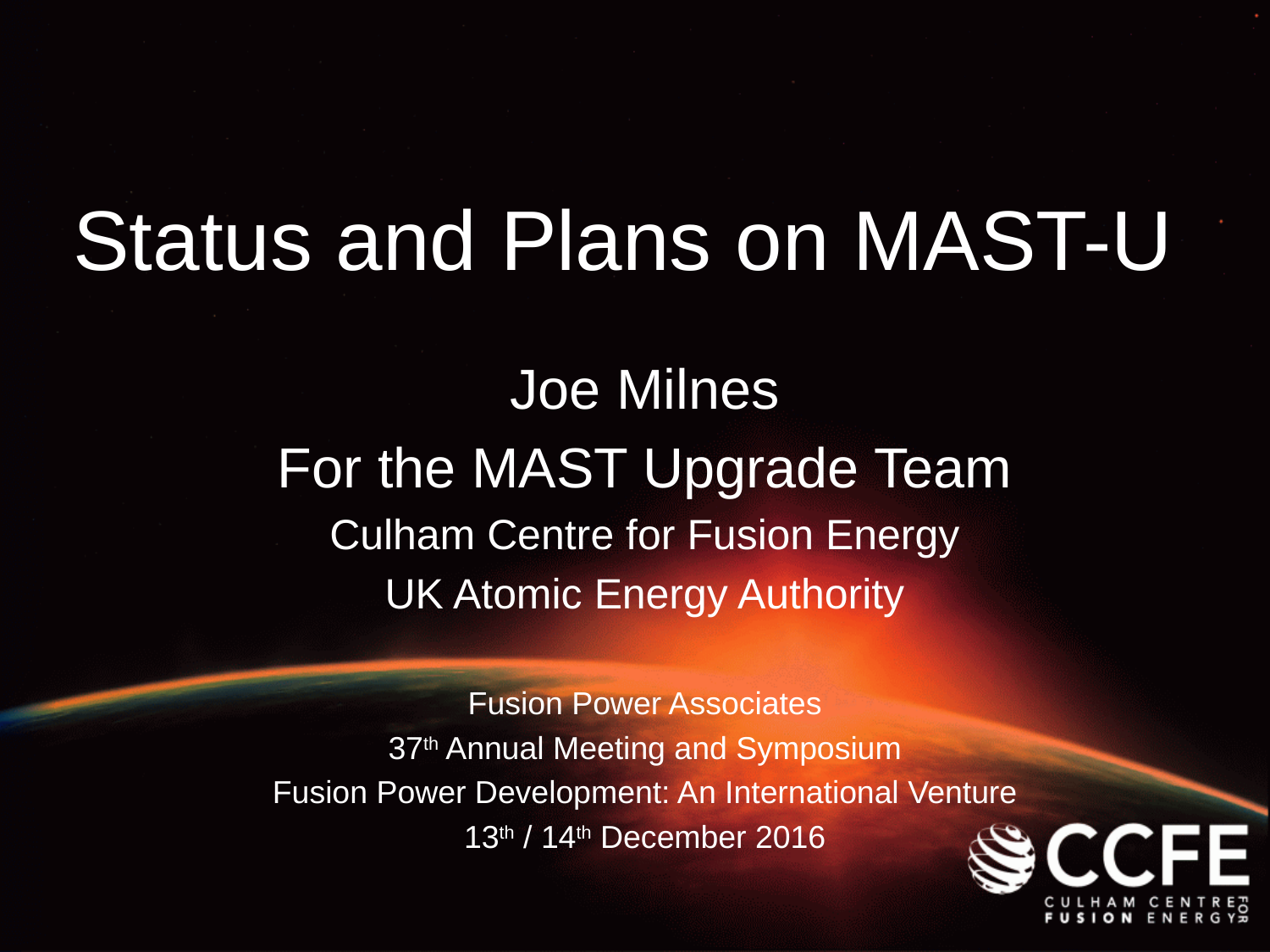

# Status and Plans on MAST-U
Joe Milnes
For the MAST Upgrade Team
Culham Centre for Fusion Energy
UK Atomic Energy Authority

Fusion Power Associates
37th Annual Meeting and Symposium
Fusion Power Development: An International Venture
13th / 14th December 2016